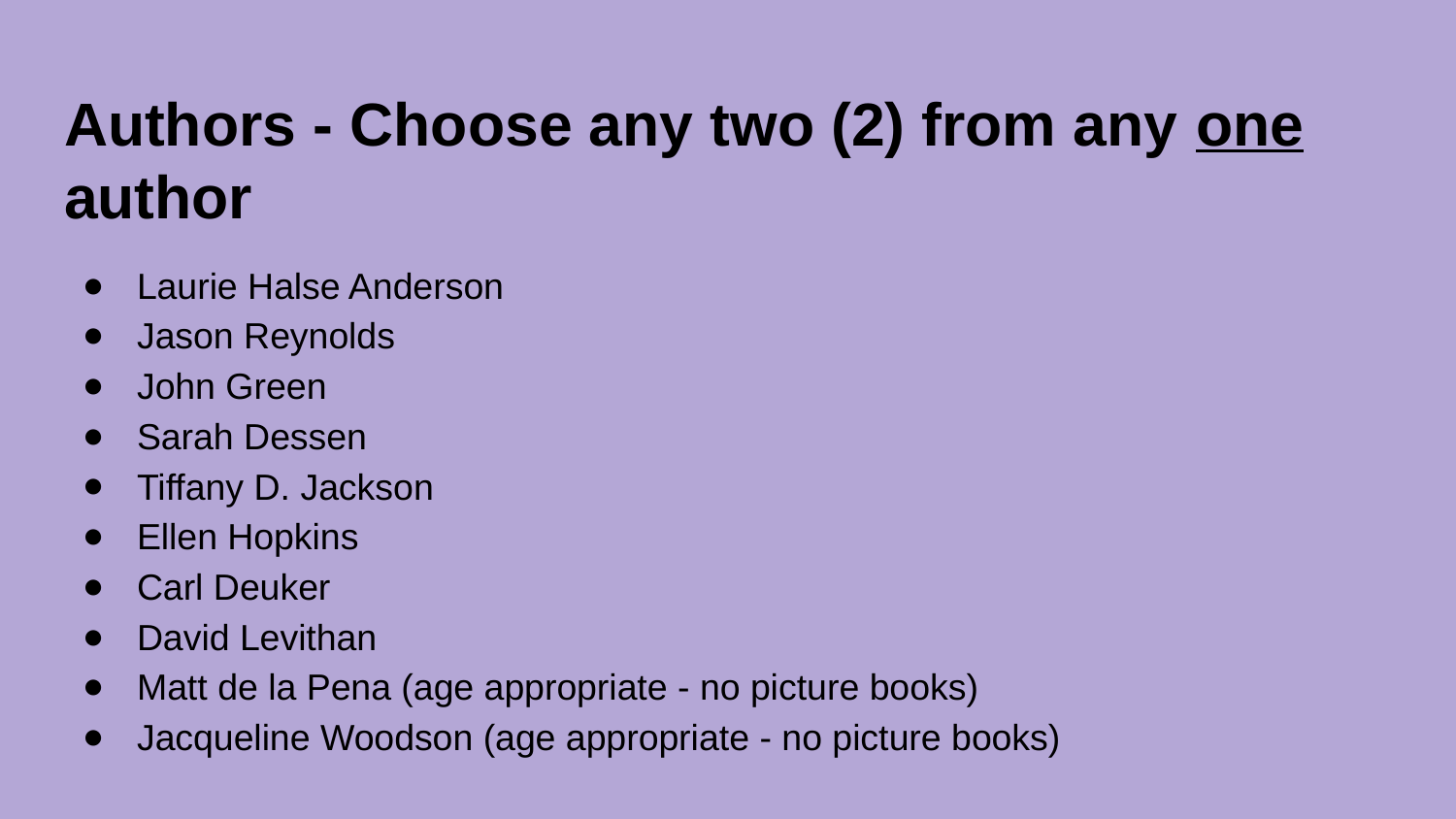

# Authors - Choose any two (2) from any one author
Laurie Halse Anderson
Jason Reynolds
John Green
Sarah Dessen
Tiffany D. Jackson
Ellen Hopkins
Carl Deuker
David Levithan
Matt de la Pena (age appropriate - no picture books)
Jacqueline Woodson (age appropriate - no picture books)